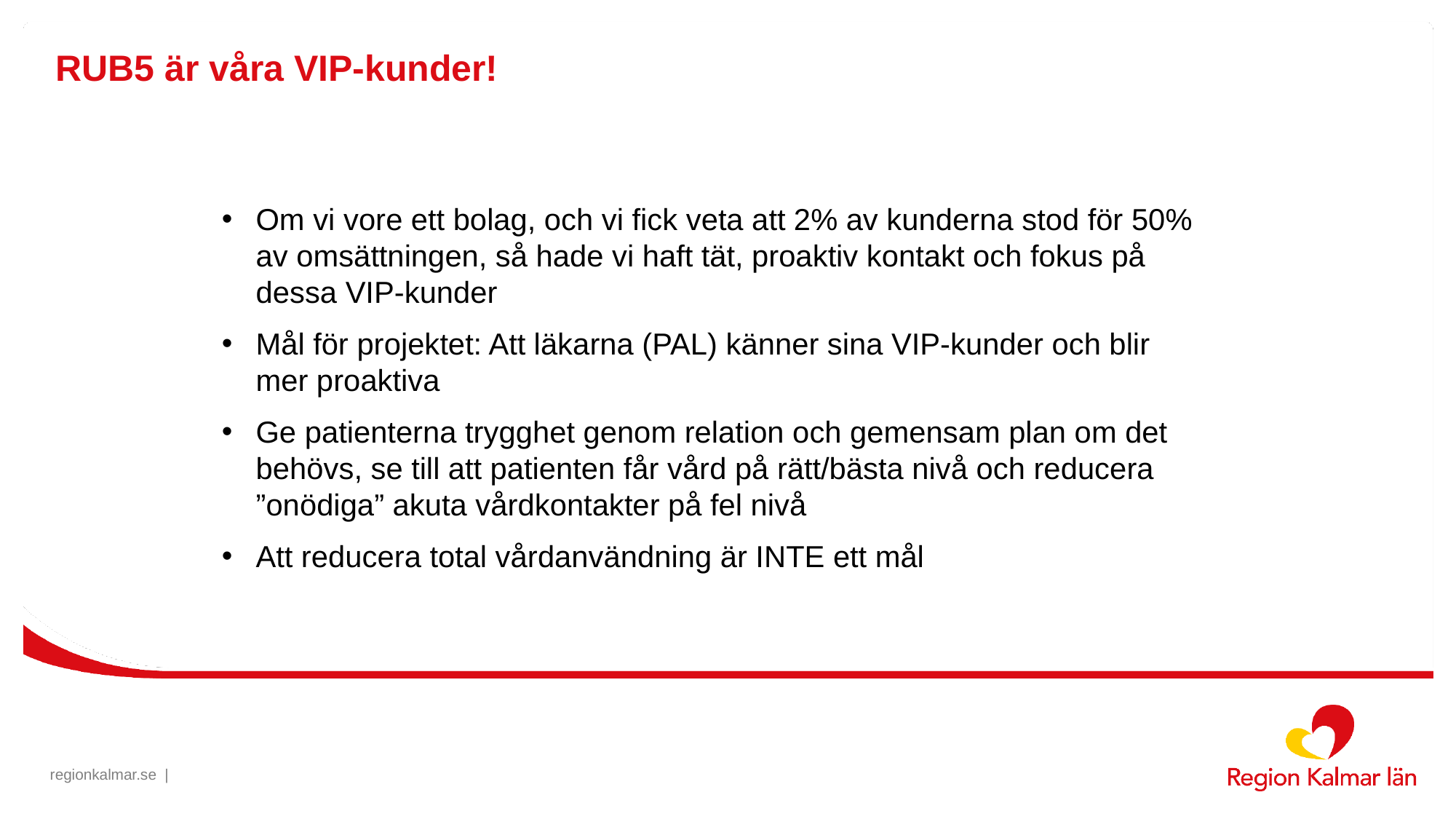

# RUB5 är våra VIP-kunder!
Om vi vore ett bolag, och vi fick veta att 2% av kunderna stod för 50% av omsättningen, så hade vi haft tät, proaktiv kontakt och fokus på dessa VIP-kunder
Mål för projektet: Att läkarna (PAL) känner sina VIP-kunder och blir mer proaktiva
Ge patienterna trygghet genom relation och gemensam plan om det behövs, se till att patienten får vård på rätt/bästa nivå och reducera ”onödiga” akuta vårdkontakter på fel nivå
Att reducera total vårdanvändning är INTE ett mål